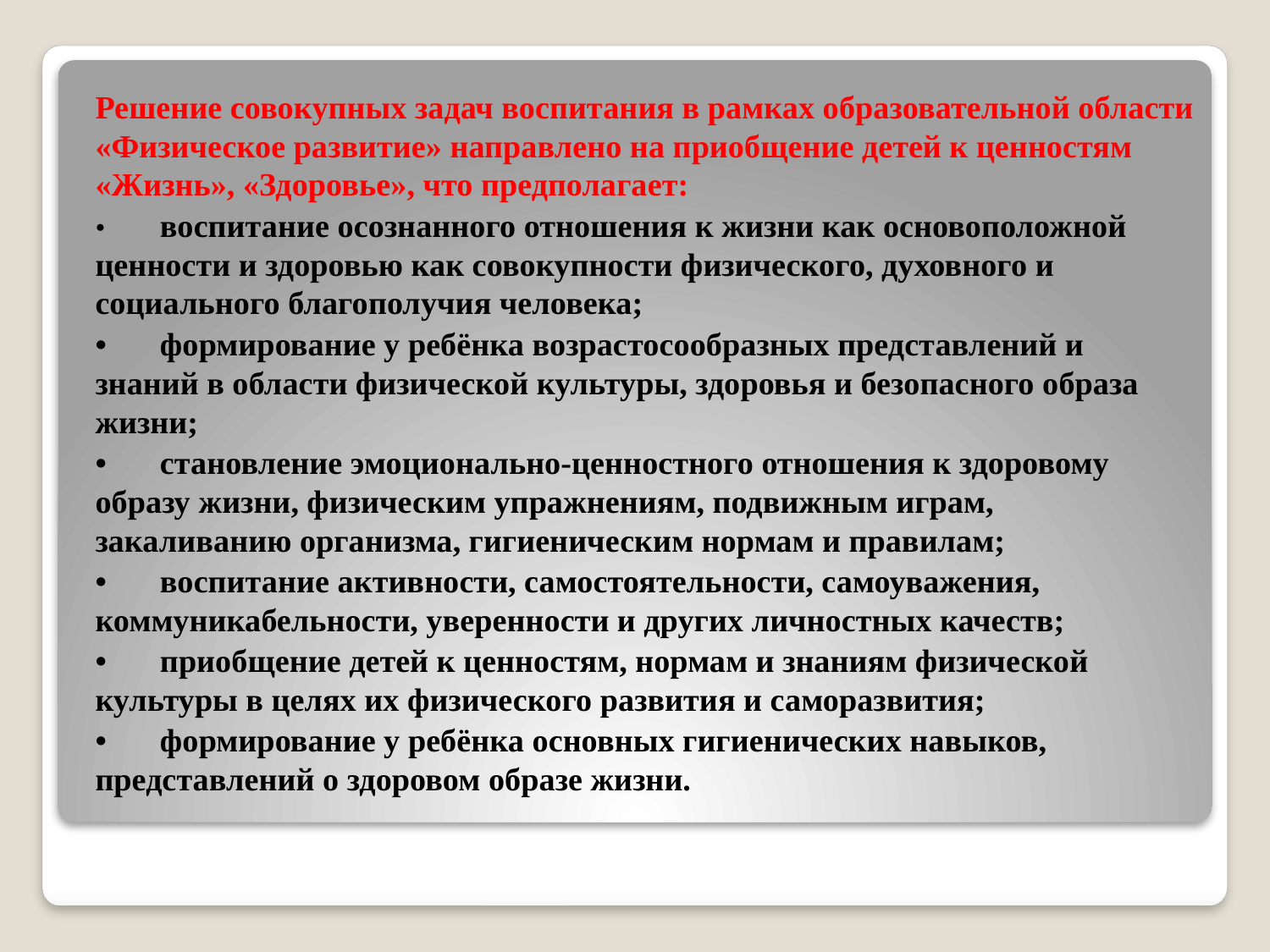

Решение совокупных задач воспитания в рамках образовательной области «Физическое развитие» направлено на приобщение детей к ценностям «Жизнь», «Здоровье», что предполагает:
•	воспитание осознанного отношения к жизни как основоположной ценности и здоровью как совокупности физического, духовного и социального благополучия человека;
•	формирование у ребёнка возрастосообразных представлений и знаний в области физической культуры, здоровья и безопасного образа жизни;
•	становление эмоционально-ценностного отношения к здоровому образу жизни, физическим упражнениям, подвижным играм, закаливанию организма, гигиеническим нормам и правилам;
•	воспитание активности, самостоятельности, самоуважения, коммуникабельности, уверенности и других личностных качеств;
•	приобщение детей к ценностям, нормам и знаниям физической культуры в целях их физического развития и саморазвития;
•	формирование у ребёнка основных гигиенических навыков, представлений о здоровом образе жизни.